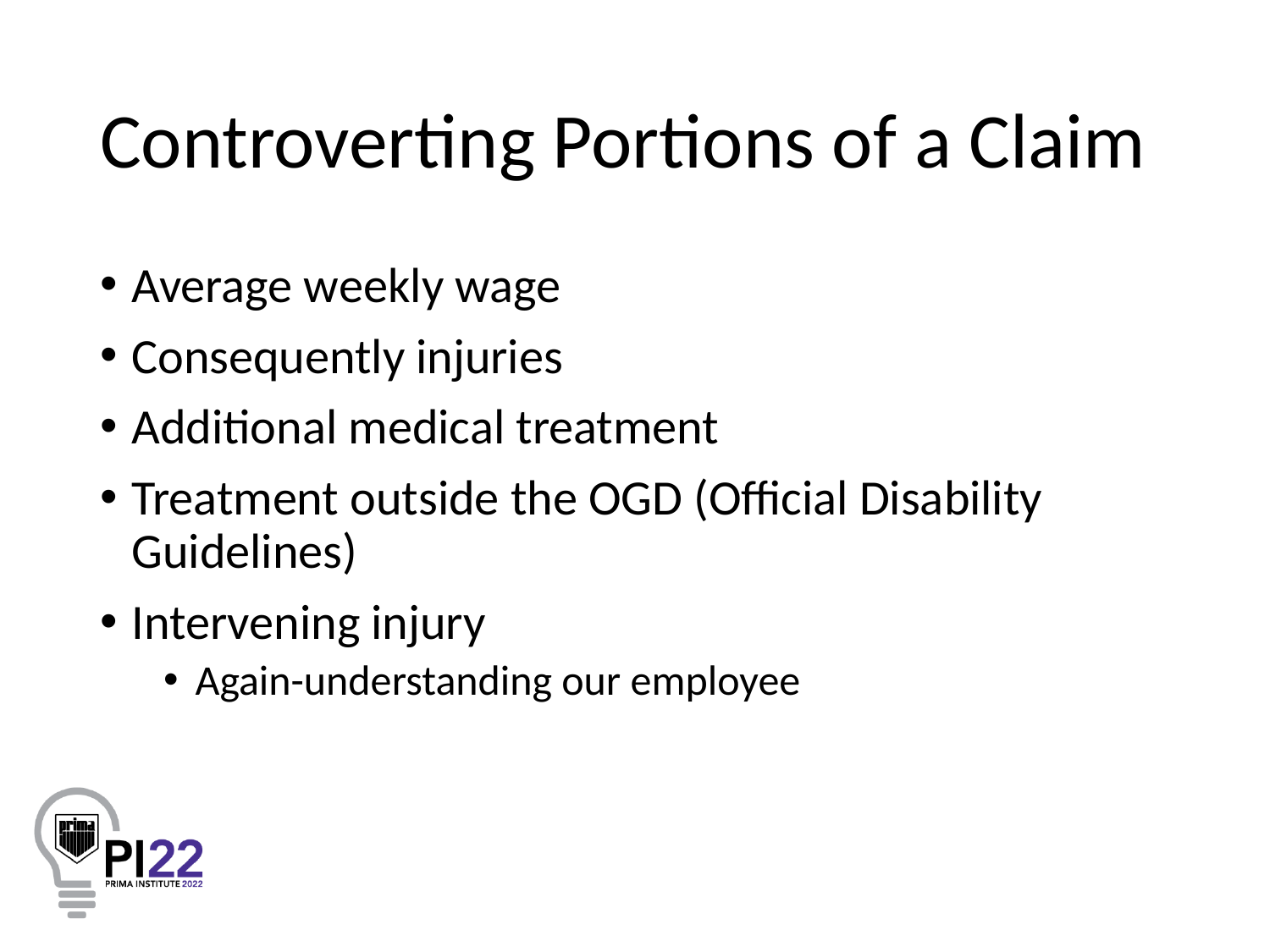

# Controverting Portions of a Claim
Average weekly wage
Consequently injuries
Additional medical treatment
Treatment outside the OGD (Official Disability Guidelines)
Intervening injury
Again-understanding our employee